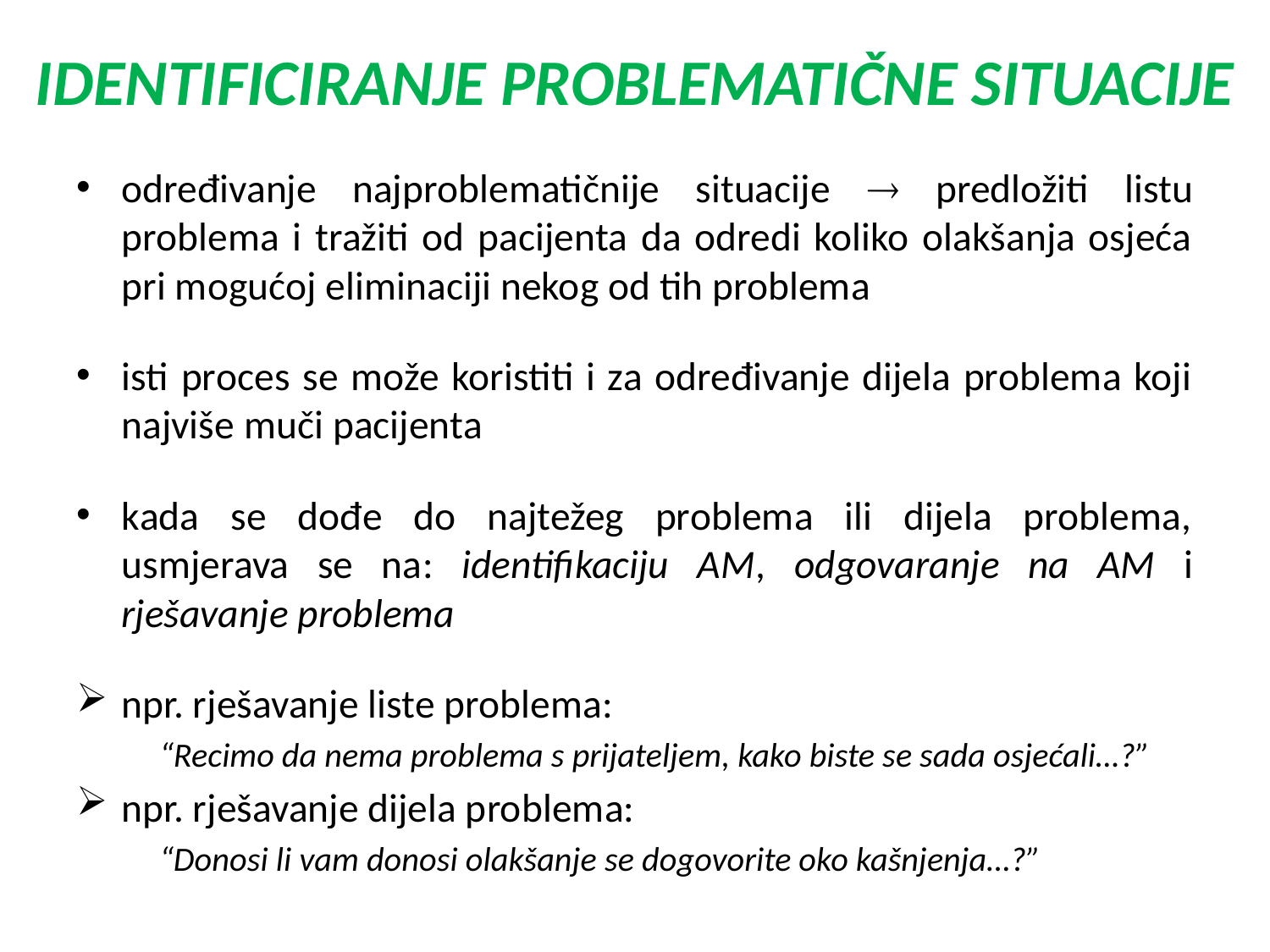

# IDENTIFICIRANJE PROBLEMATIČNE SITUACIJE
određivanje najproblematičnije situacije → predložiti listu problema i tražiti od pacijenta da odredi koliko olakšanja osjeća pri mogućoj eliminaciji nekog od tih problema

isti proces se može koristiti i za određivanje dijela problema koji najviše muči pacijenta

kada se dođe do najtežeg problema ili dijela problema, usmjerava se na: identifikaciju AM, odgovaranje na AM i rješavanje problema

npr. rješavanje liste problema:
   “Recimo da nema problema s prijateljem, kako biste se sada osjećali…?”
npr. rješavanje dijela problema:
   “Donosi li vam donosi olakšanje se dogovorite oko kašnjenja…?”